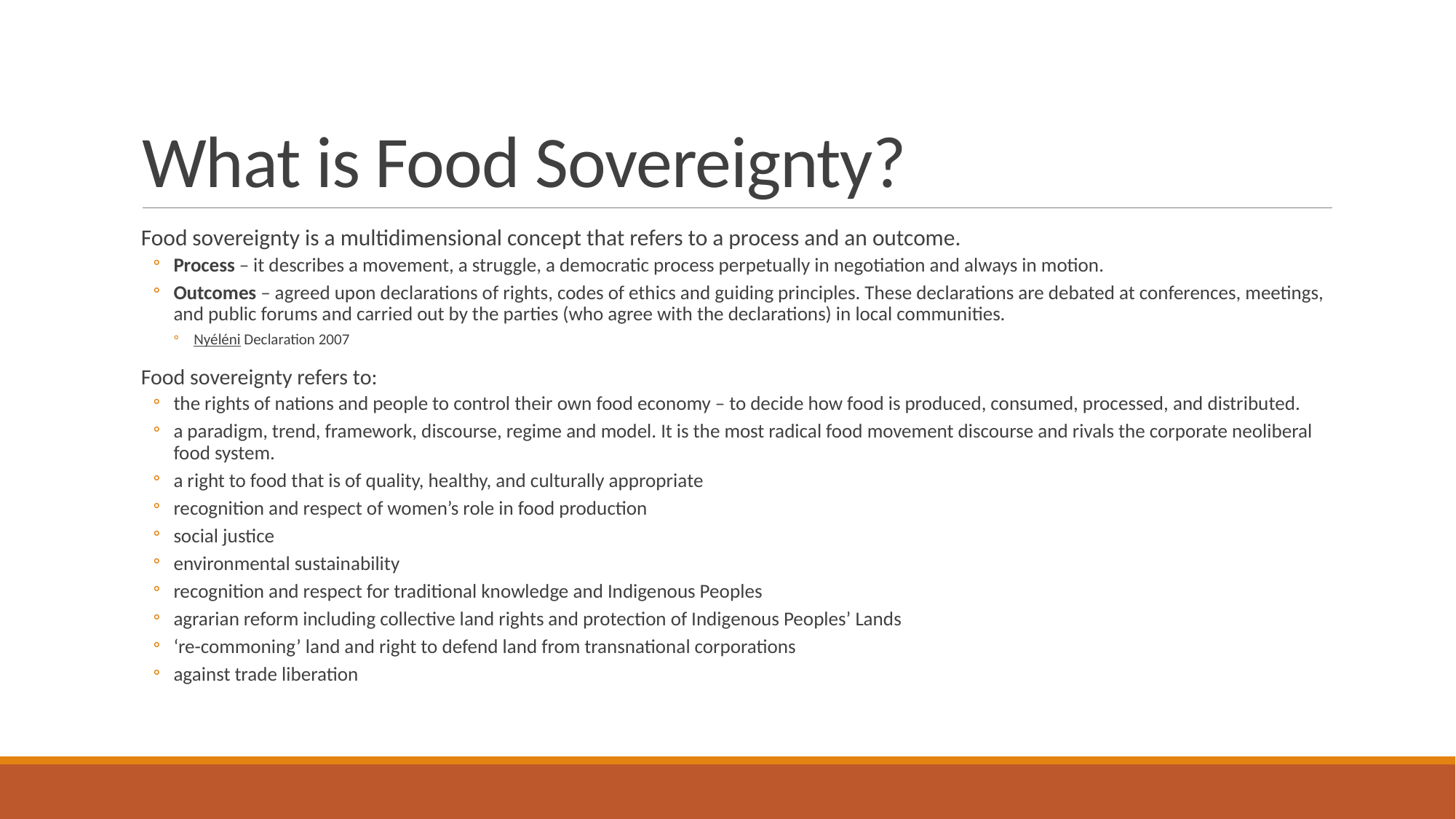

# What is Food Sovereignty?
Food sovereignty is a multidimensional concept that refers to a process and an outcome.
Process – it describes a movement, a struggle, a democratic process perpetually in negotiation and always in motion.
Outcomes – agreed upon declarations of rights, codes of ethics and guiding principles. These declarations are debated at conferences, meetings, and public forums and carried out by the parties (who agree with the declarations) in local communities.
Nyéléni Declaration 2007
Food sovereignty refers to:
the rights of nations and people to control their own food economy – to decide how food is produced, consumed, processed, and distributed.
a paradigm, trend, framework, discourse, regime and model. It is the most radical food movement discourse and rivals the corporate neoliberal food system.
a right to food that is of quality, healthy, and culturally appropriate
recognition and respect of women’s role in food production
social justice
environmental sustainability
recognition and respect for traditional knowledge and Indigenous Peoples
agrarian reform including collective land rights and protection of Indigenous Peoples’ Lands
‘re-commoning’ land and right to defend land from transnational corporations
against trade liberation